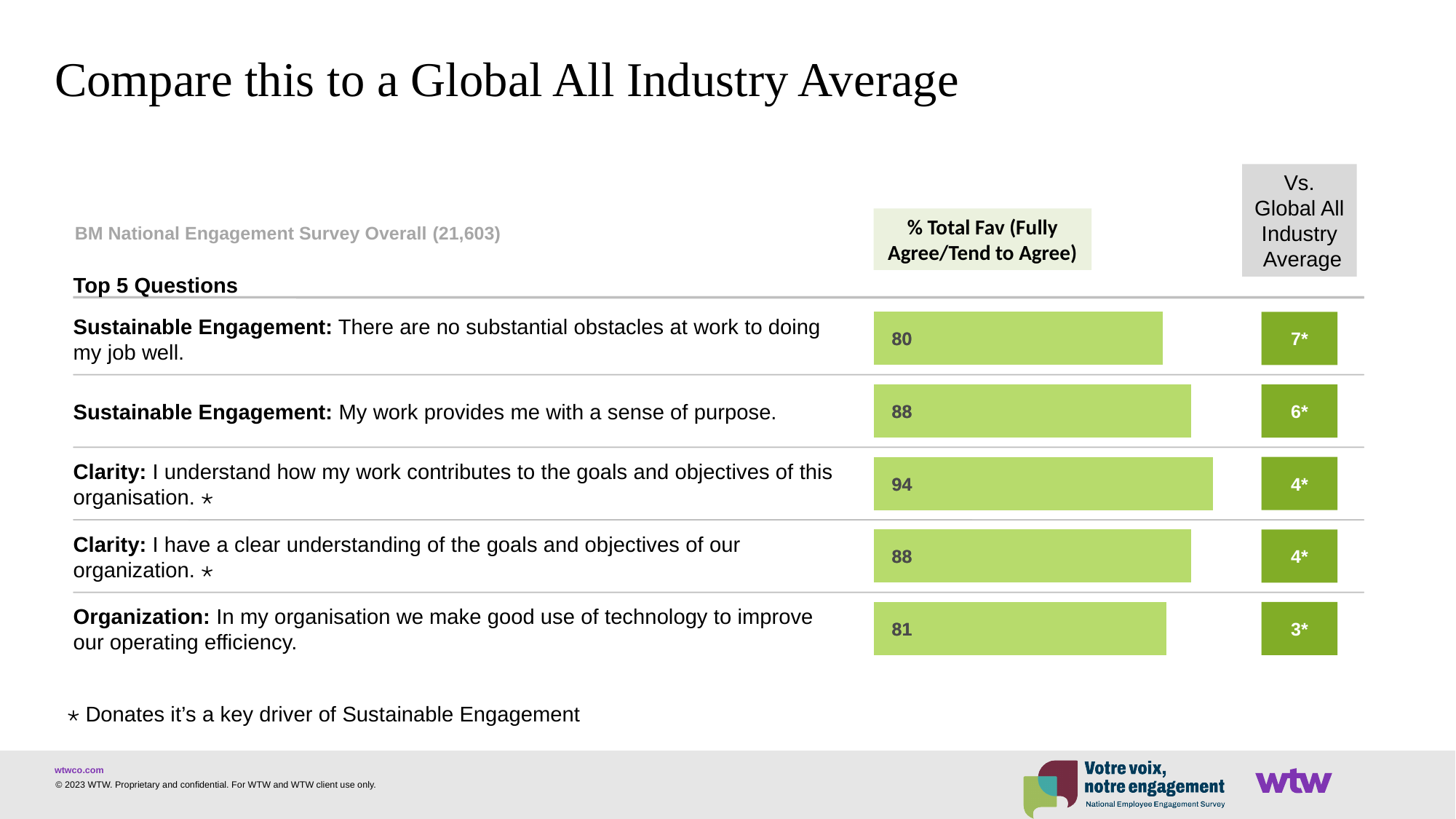

# Compare this to a Global All Industry Average
Vs. Global All Industry
 Average
% Total Fav (Fully Agree/Tend to Agree)
BM National Engagement Survey Overall (21,603)
Top 5 Questions

### Chart

| Category | Score |
|---|---|
80
80
7*
Sustainable Engagement: There are no substantial obstacles at work to doing my job well.

### Chart

| Category | Score |
|---|---|
88
88
6*
Sustainable Engagement: My work provides me with a sense of purpose.

### Chart

| Category | Score |
|---|---|
94
94
4*
Clarity: I understand how my work contributes to the goals and objectives of this organisation. ⋆

### Chart

| Category | Score |
|---|---|
88
88
4*
Clarity: I have a clear understanding of the goals and objectives of our organization. ⋆

### Chart

| Category | Score |
|---|---|
81
81
3*
Organization: In my organisation we make good use of technology to improve our operating efficiency.
⋆ Donates it’s a key driver of Sustainable Engagement
14
© 2023 WTW. Proprietary and confidential. For WTW and WTW client use only.